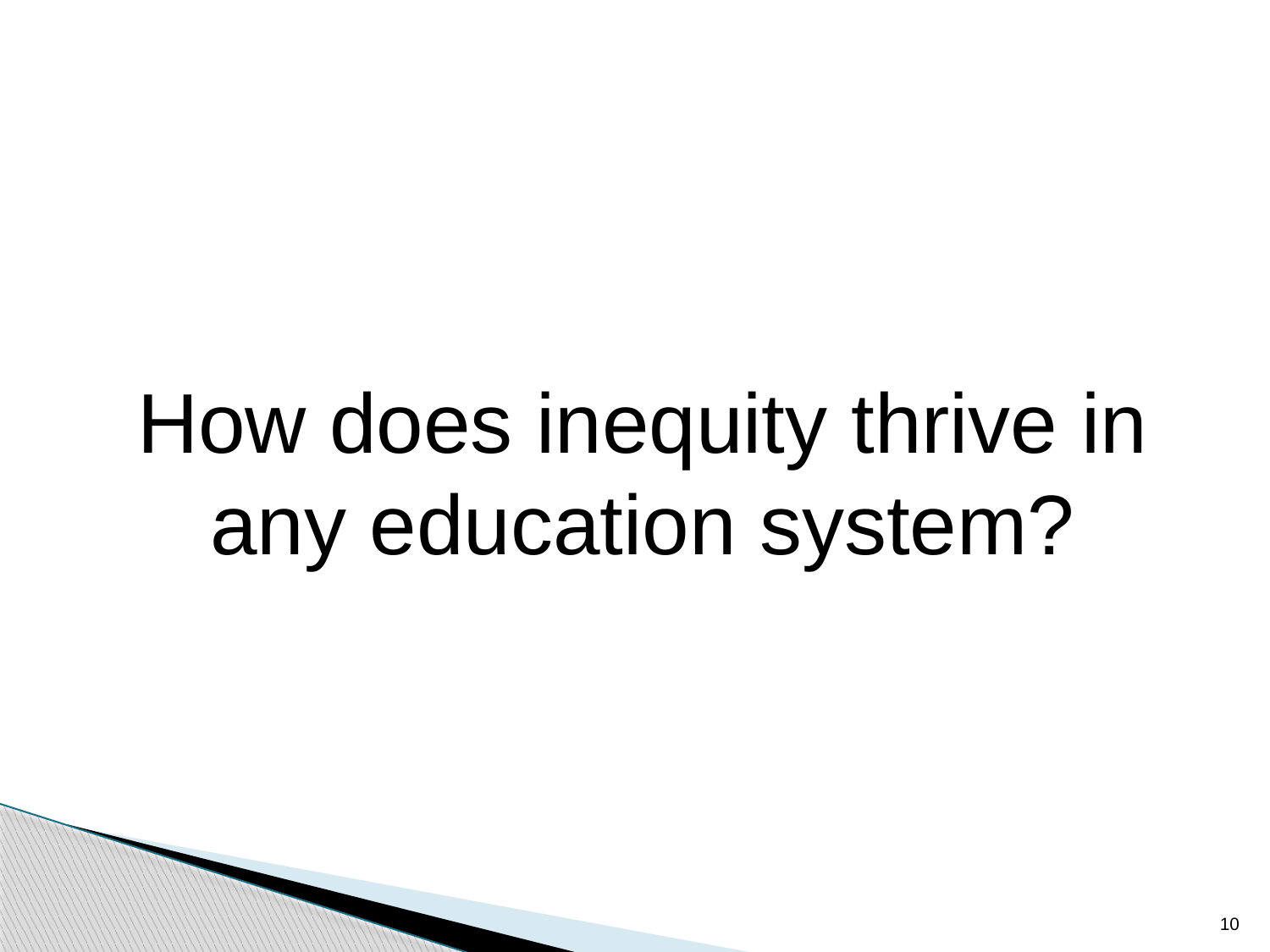

How does inequity thrive in any education system?
10